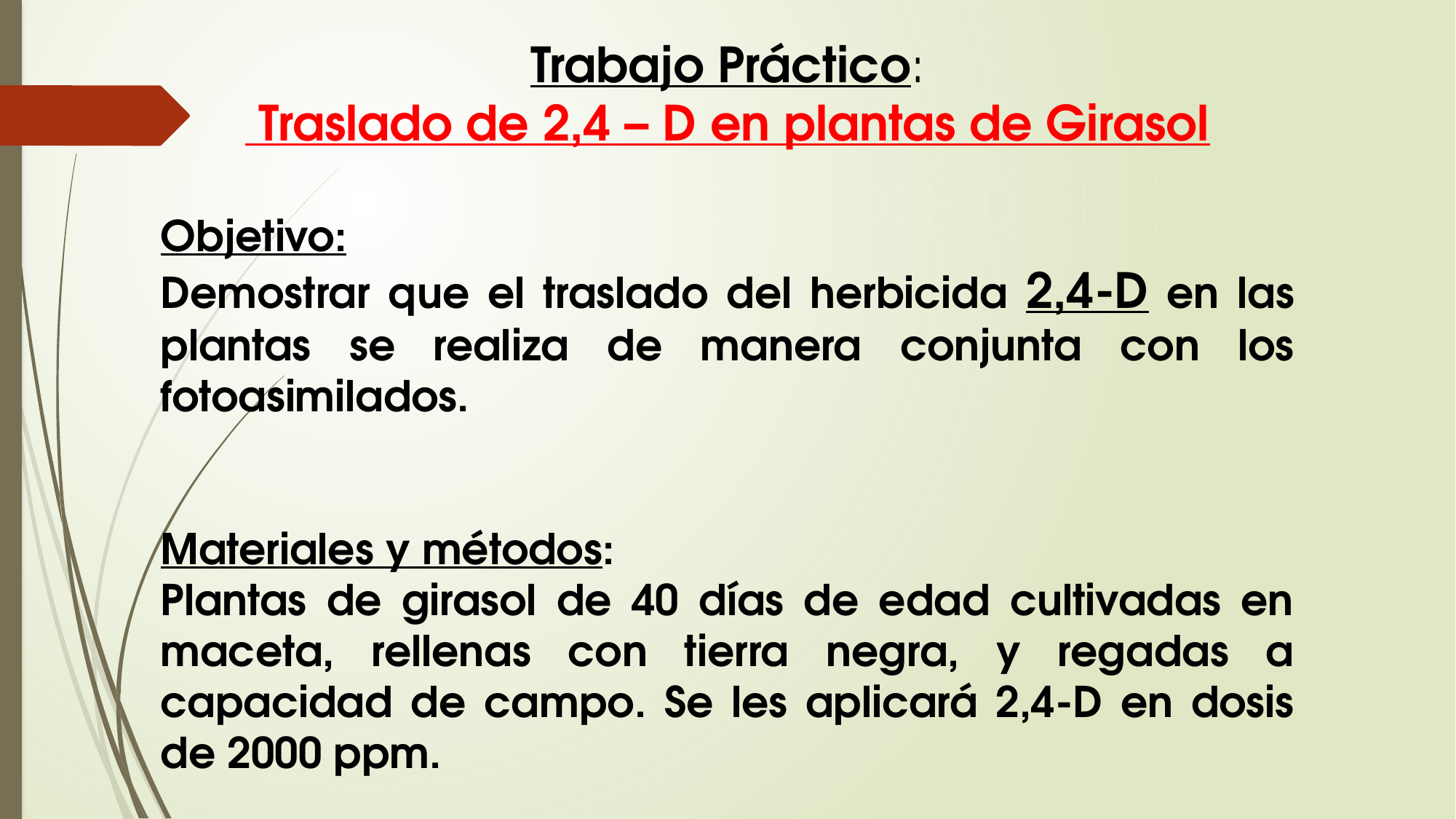

Trabajo Práctico:
 Traslado de 2,4 – D en plantas de Girasol

Objetivo:
Demostrar que el traslado del herbicida 2,4-D en las plantas se realiza de manera conjunta con los fotoasimilados.

Materiales y métodos:
Plantas de girasol de 40 días de edad cultivadas en maceta, rellenas con tierra negra, y regadas a capacidad de campo. Se les aplicará 2,4-D en dosis de 2000 ppm.